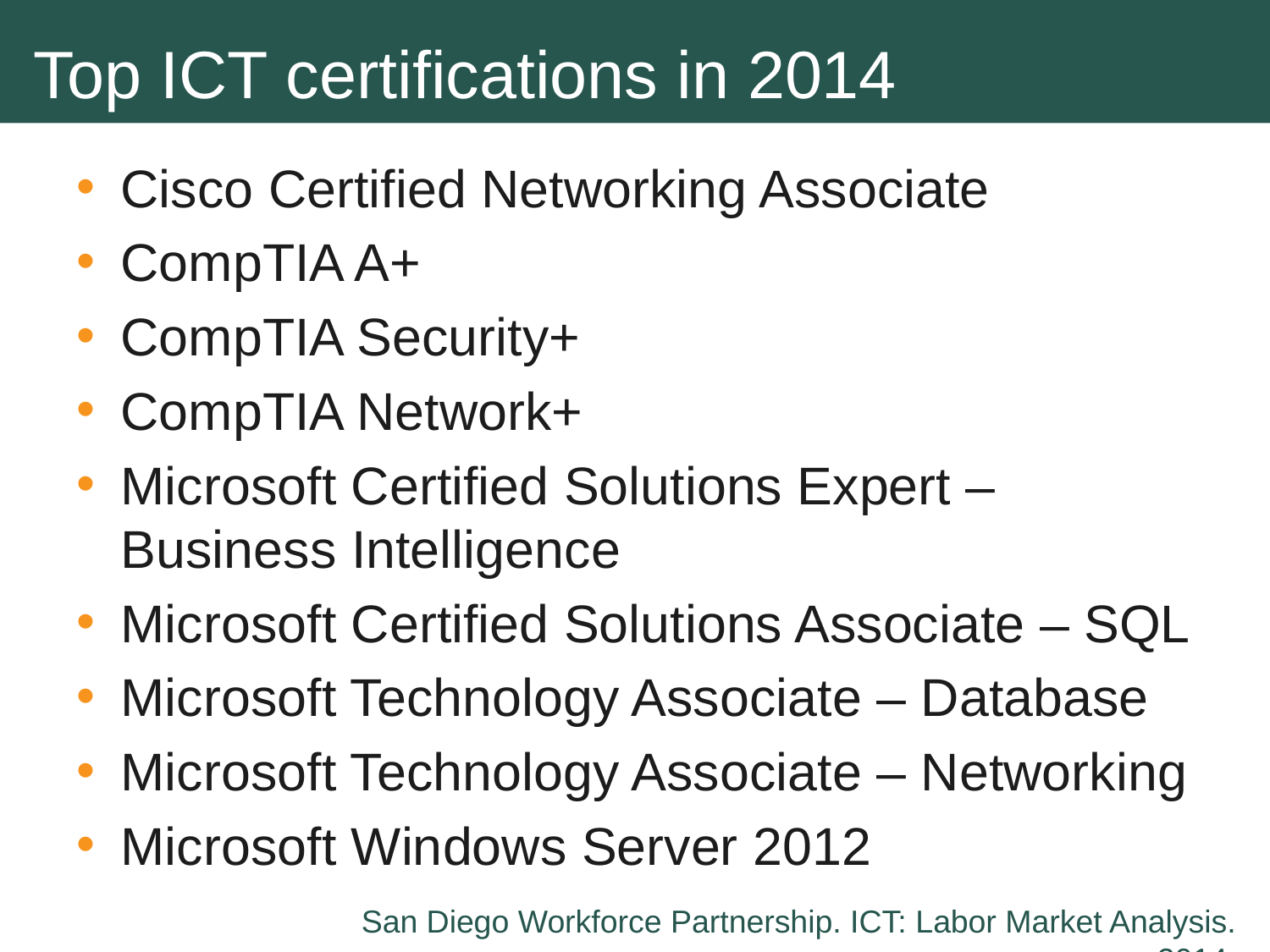

# Top ICT certifications in 2014
Cisco Certified Networking Associate
CompTIA A+
CompTIA Security+
CompTIA Network+
Microsoft Certified Solutions Expert – Business Intelligence
Microsoft Certified Solutions Associate – SQL
Microsoft Technology Associate – Database
Microsoft Technology Associate – Networking
Microsoft Windows Server 2012
San Diego Workforce Partnership. ICT: Labor Market Analysis. 2014.